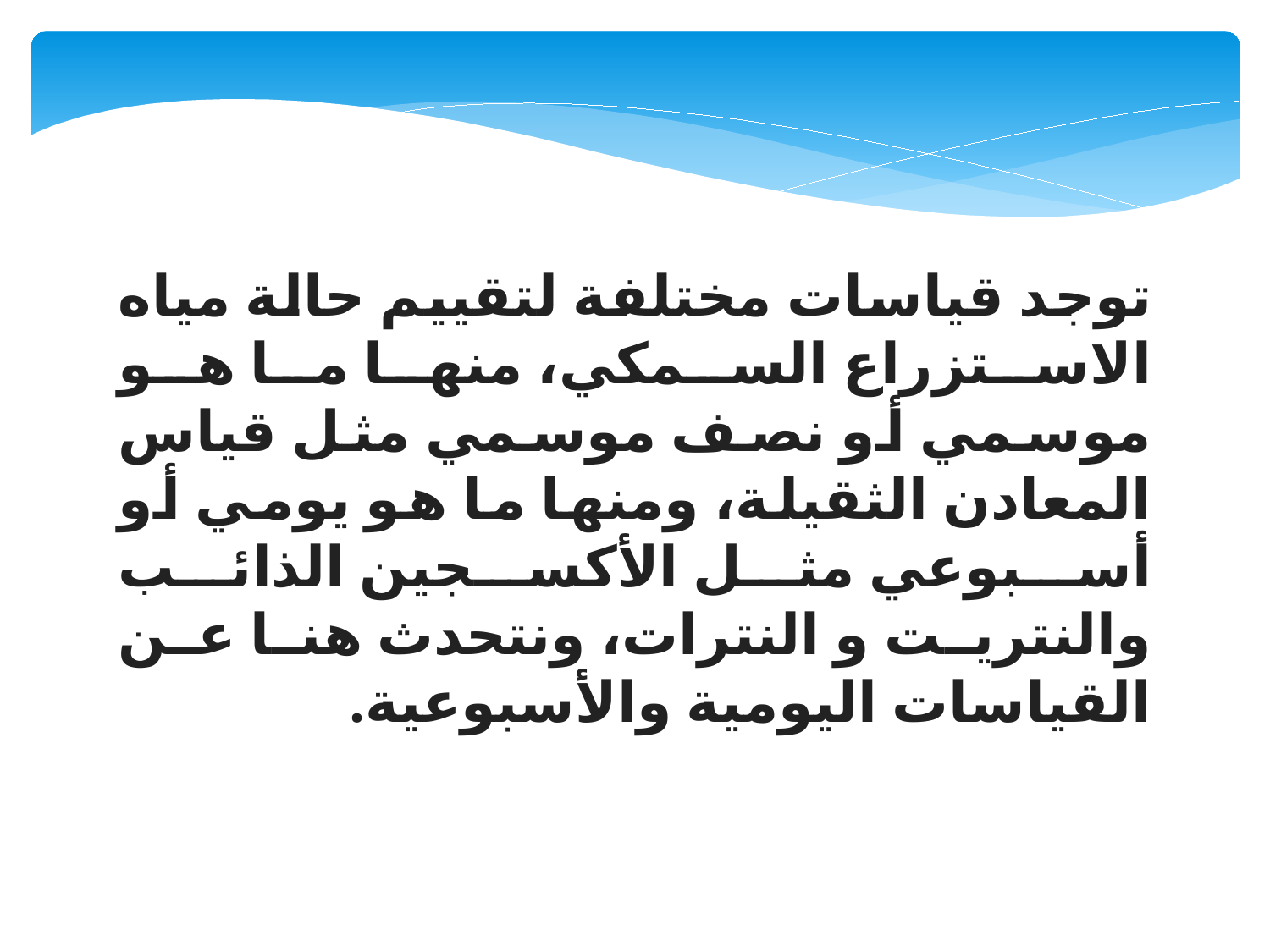

توجد قياسات مختلفة لتقييم حالة مياه الاستزراع السمكي، منها ما هو موسمي أو نصف موسمي مثل قياس المعادن الثقيلة، ومنها ما هو يومي أو أسبوعي مثل الأكسجين الذائب والنتريت و النترات، ونتحدث هنا عن القياسات اليومية والأسبوعية.